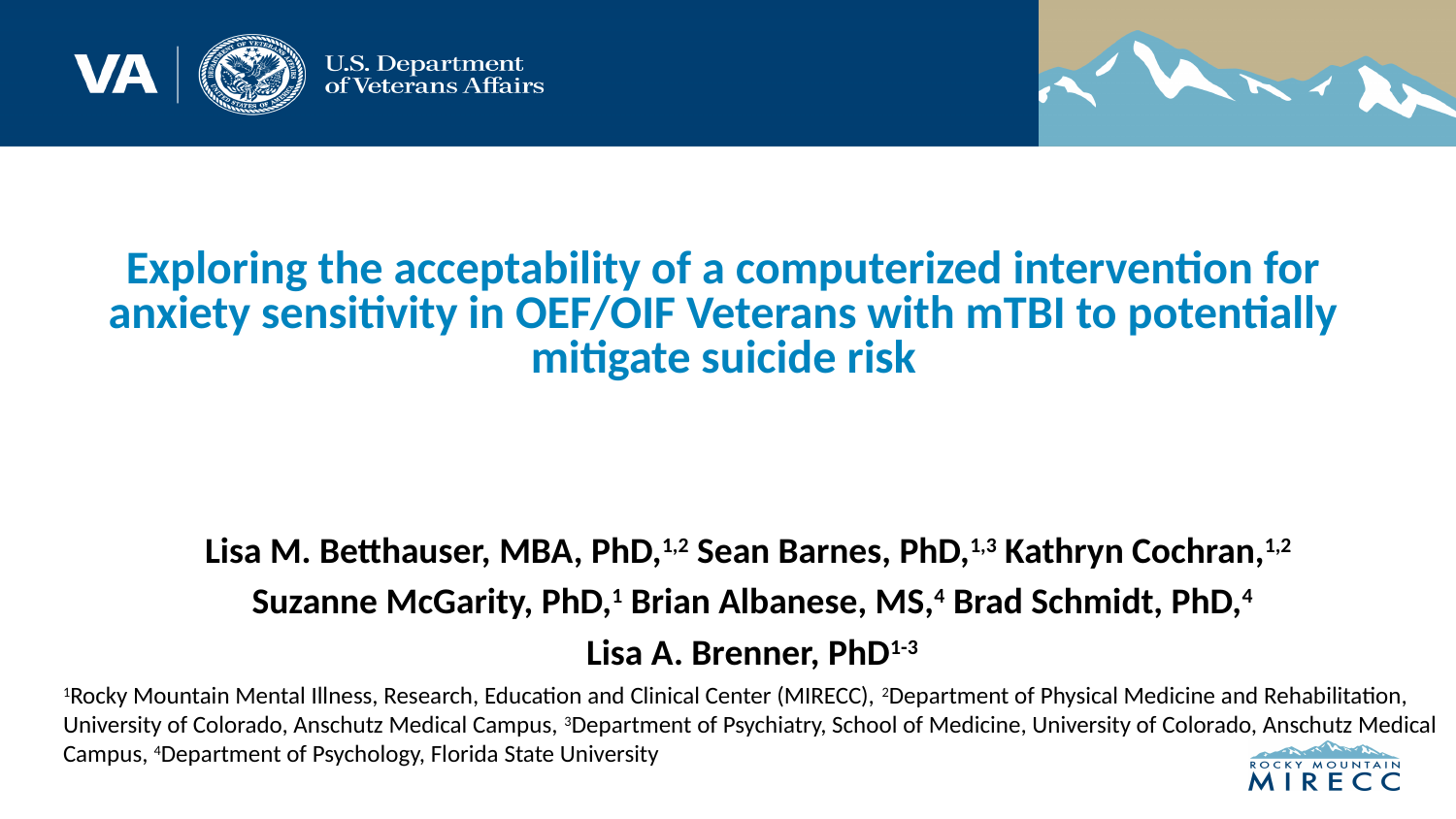

# Exploring the acceptability of a computerized intervention for anxiety sensitivity in OEF/OIF Veterans with mTBI to potentially mitigate suicide risk

Lisa M. Betthauser, MBA, PhD,1,2 Sean Barnes, PhD,1,3 Kathryn Cochran,1,2
Suzanne McGarity, PhD,1 Brian Albanese, MS,4 Brad Schmidt, PhD,4
Lisa A. Brenner, PhD1-3

1Rocky Mountain Mental Illness, Research, Education and Clinical Center (MIRECC), 2Department of Physical Medicine and Rehabilitation, University of Colorado, Anschutz Medical Campus, 3Department of Psychiatry, School of Medicine, University of Colorado, Anschutz Medical Campus, 4Department of Psychology, Florida State University